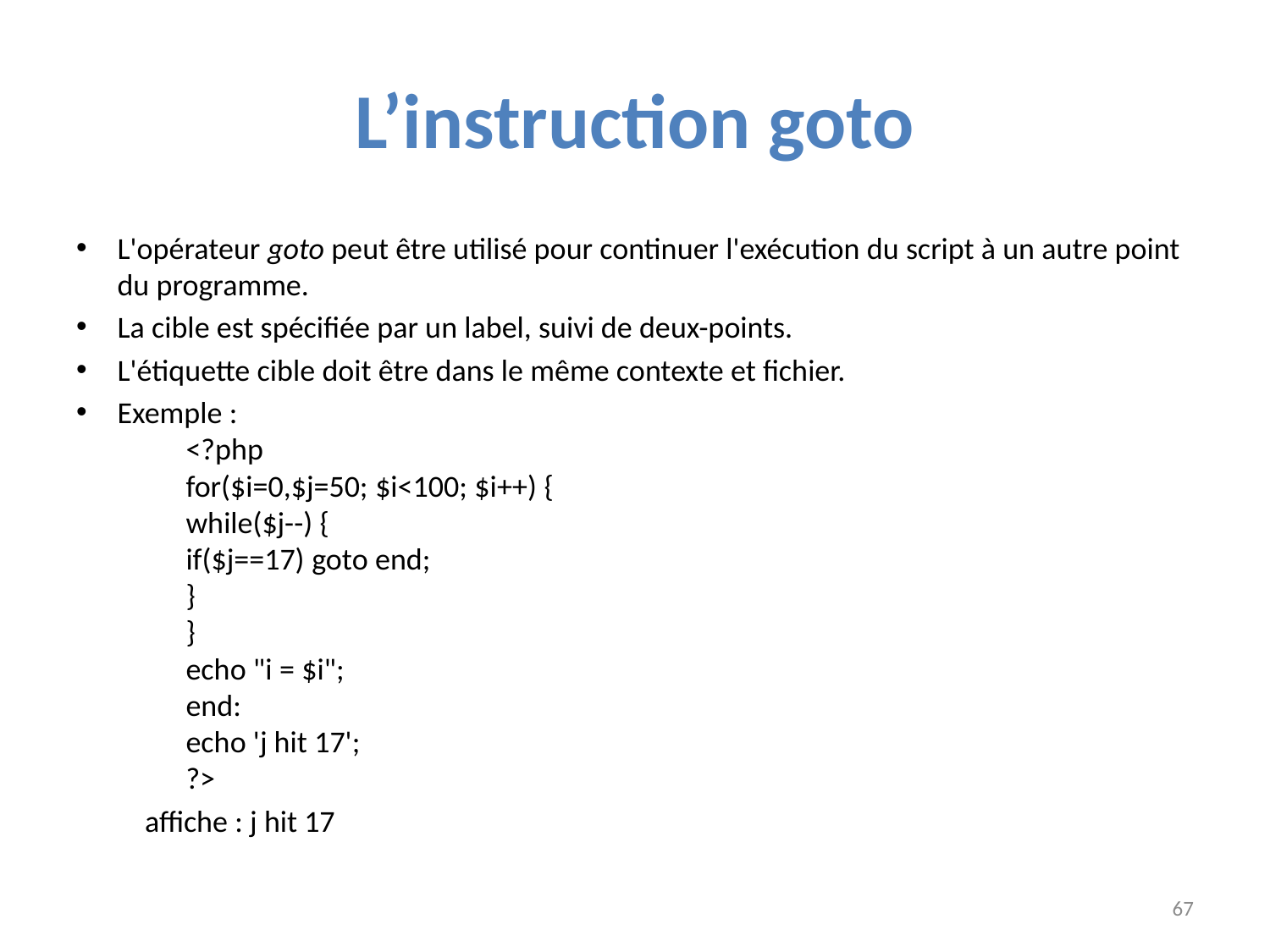

# L’instruction goto
L'opérateur goto peut être utilisé pour continuer l'exécution du script à un autre point du programme.
La cible est spécifiée par un label, suivi de deux-points.
L'étiquette cible doit être dans le même contexte et fichier.
Exemple :
	<?php
		for($i=0,$j=50; $i<100; $i++) {
 			while($j--) {
    			if($j==17) goto end; 
  		}  
		}
		echo "i = $i";
		end:
		echo 'j hit 17';
	?>
	affiche : j hit 17
67